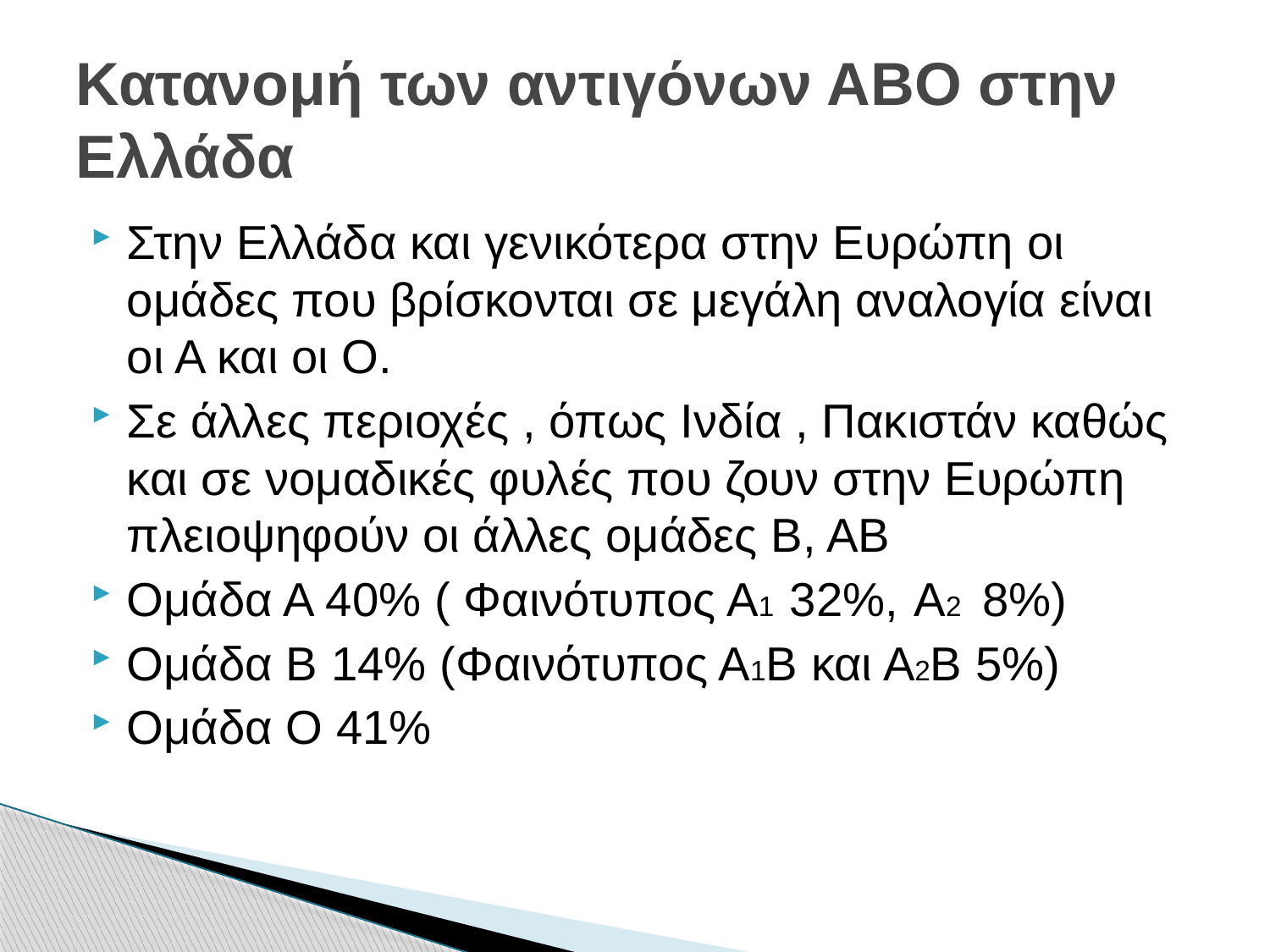

# Κατανομή των αντιγόνων ΑΒΟ στην Ελλάδα
Στην Ελλάδα και γενικότερα στην Ευρώπη οι ομάδες που βρίσκονται σε μεγάλη αναλογία είναι οι Α και οι Ο.
Σε άλλες περιοχές , όπως Ινδία , Πακιστάν καθώς και σε νομαδικές φυλές που ζουν στην Ευρώπη  πλειοψηφούν οι άλλες ομάδες Β, ΑΒ
Ομάδα Α 40% ( Φαινότυπος Α1  32%,  Α2  8%)
Ομάδα Β 14% (Φαινότυπος Α1Β και Α2Β 5%)
Ομάδα Ο 41%